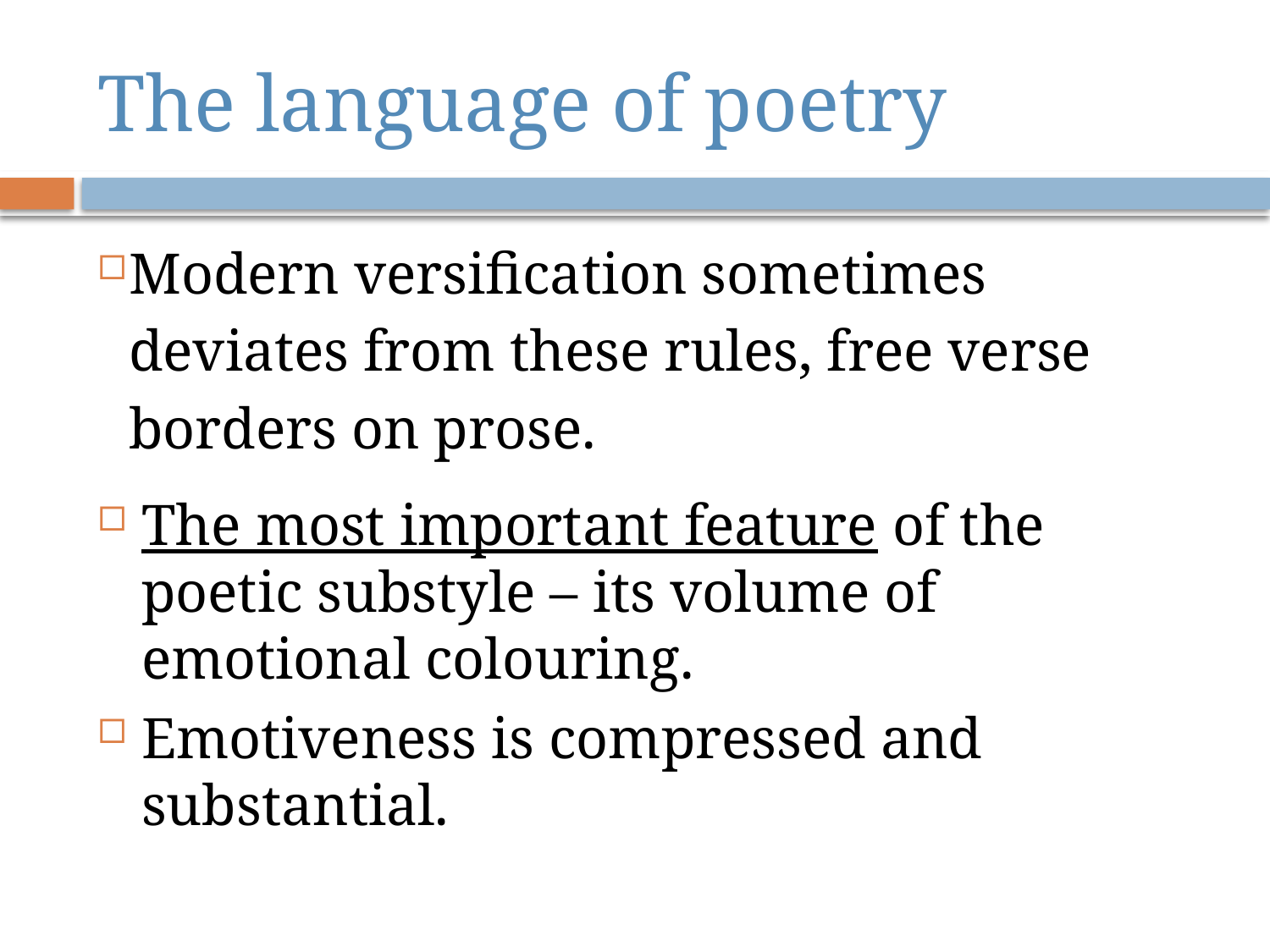

# The language of poetry
Modern versification sometimes deviates from these rules, free verse borders on prose.
The most important feature of the poetic substyle – its volume of emotional colouring.
Emotiveness is compressed and substantial.